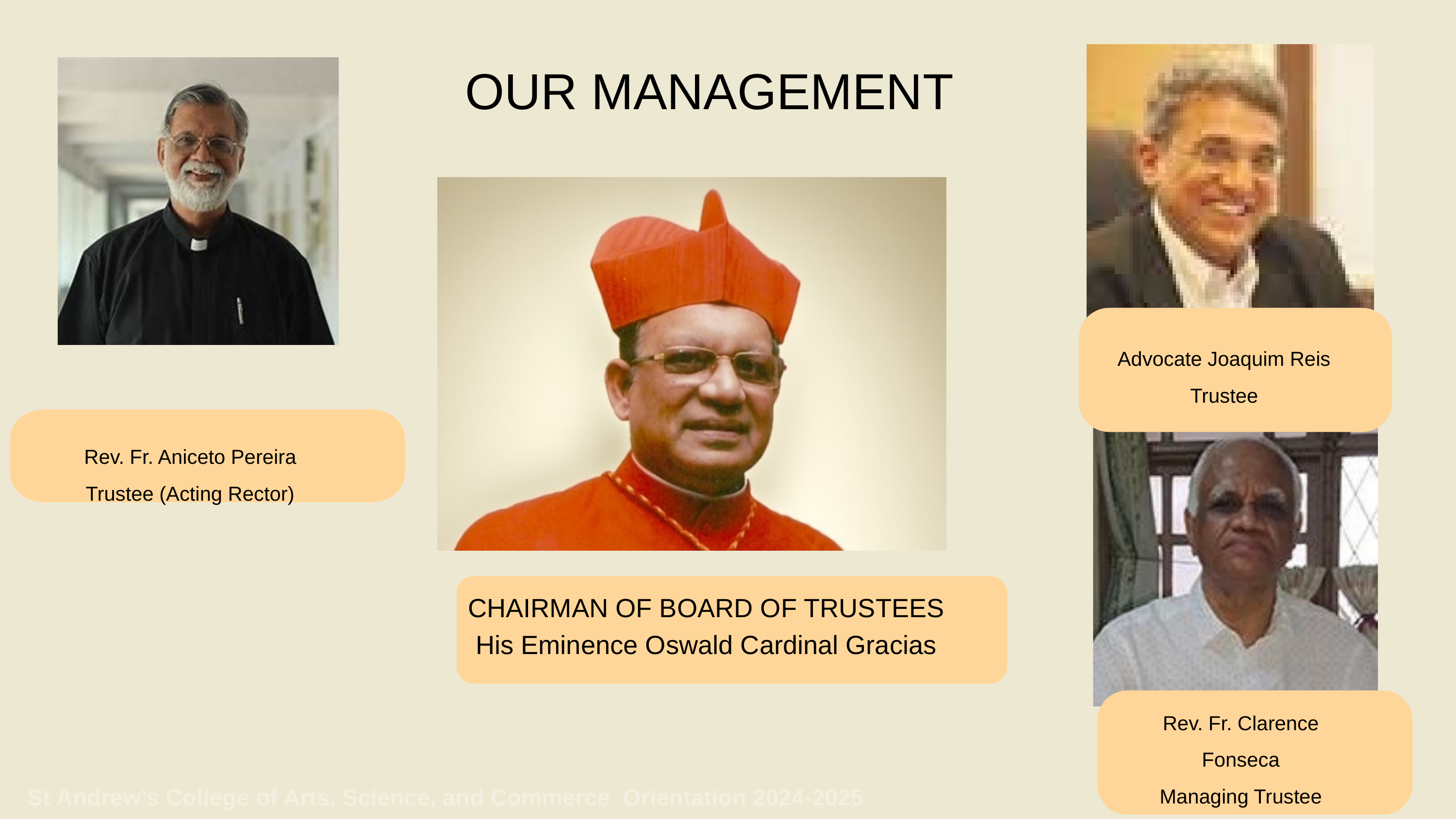

OUR MANAGEMENT

Advocate Joaquim Reis
Trustee

Rev. Fr. Aniceto Pereira
Trustee (Acting Rector)

CHAIRMAN OF BOARD OF TRUSTEES
His Eminence Oswald Cardinal Gracias

Rev. Fr. Clarence Fonseca
Managing Trustee

St Andrew's College of Arts, Science, and Commerce  Orientation 2024-2025